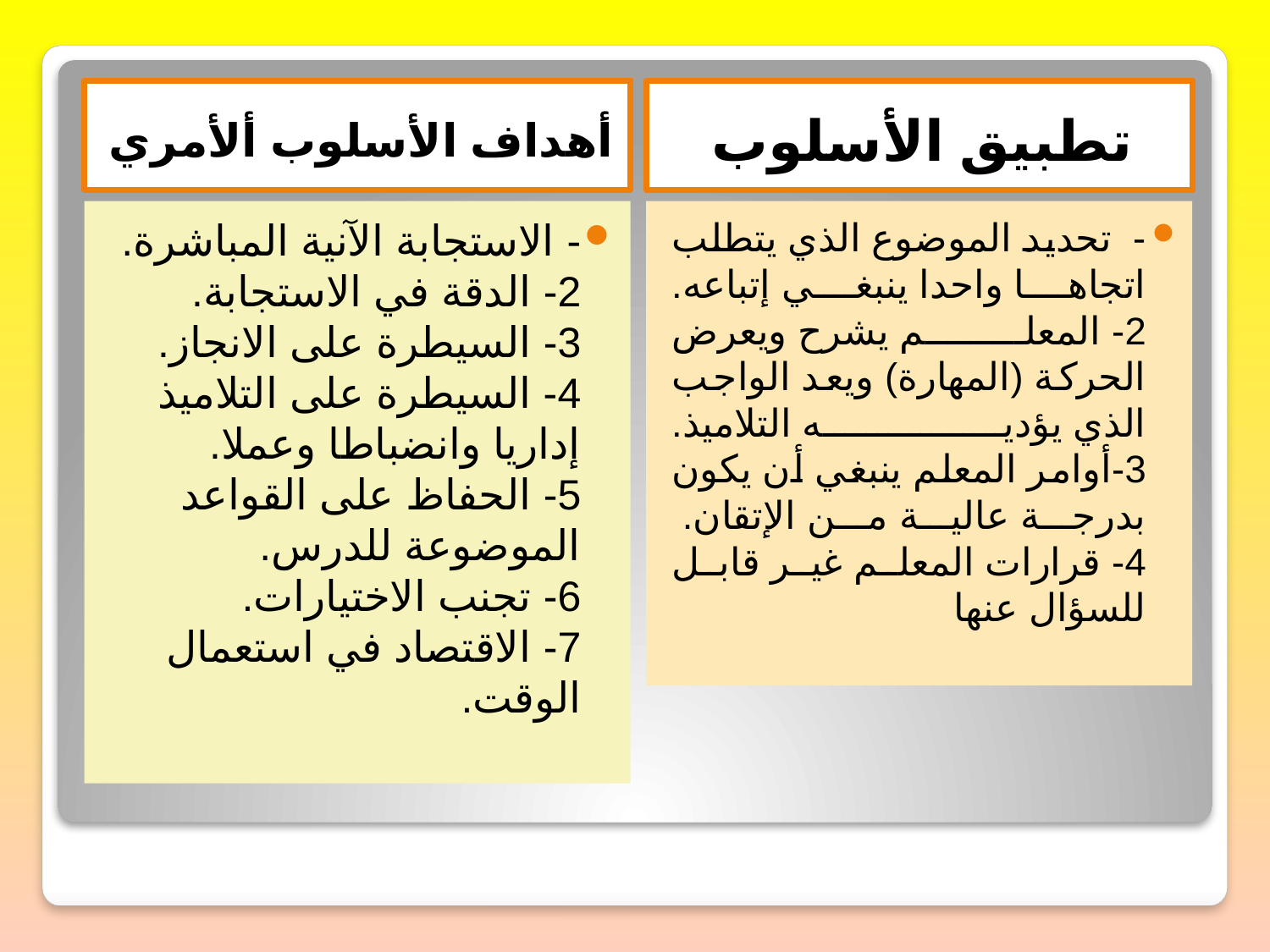

أهداف الأسلوب ألأمري
تطبيق الأسلوب
- الاستجابة الآنية المباشرة.
2- الدقة في الاستجابة.
3- السيطرة على الانجاز.
4- السيطرة على التلاميذ إداريا وانضباطا وعملا.
5- الحفاظ على القواعد الموضوعة للدرس.
6- تجنب الاختيارات.
7- الاقتصاد في استعمال الوقت.
-  تحديد الموضوع الذي يتطلب اتجاها واحدا ينبغي إتباعه.
2- المعلم يشرح ويعرض الحركة (المهارة) ويعد الواجب الذي يؤديه التلاميذ.
3-أوامر المعلم ينبغي أن يكون بدرجة عالية من الإتقان.
4- قرارات المعلم غير قابل للسؤال عنها